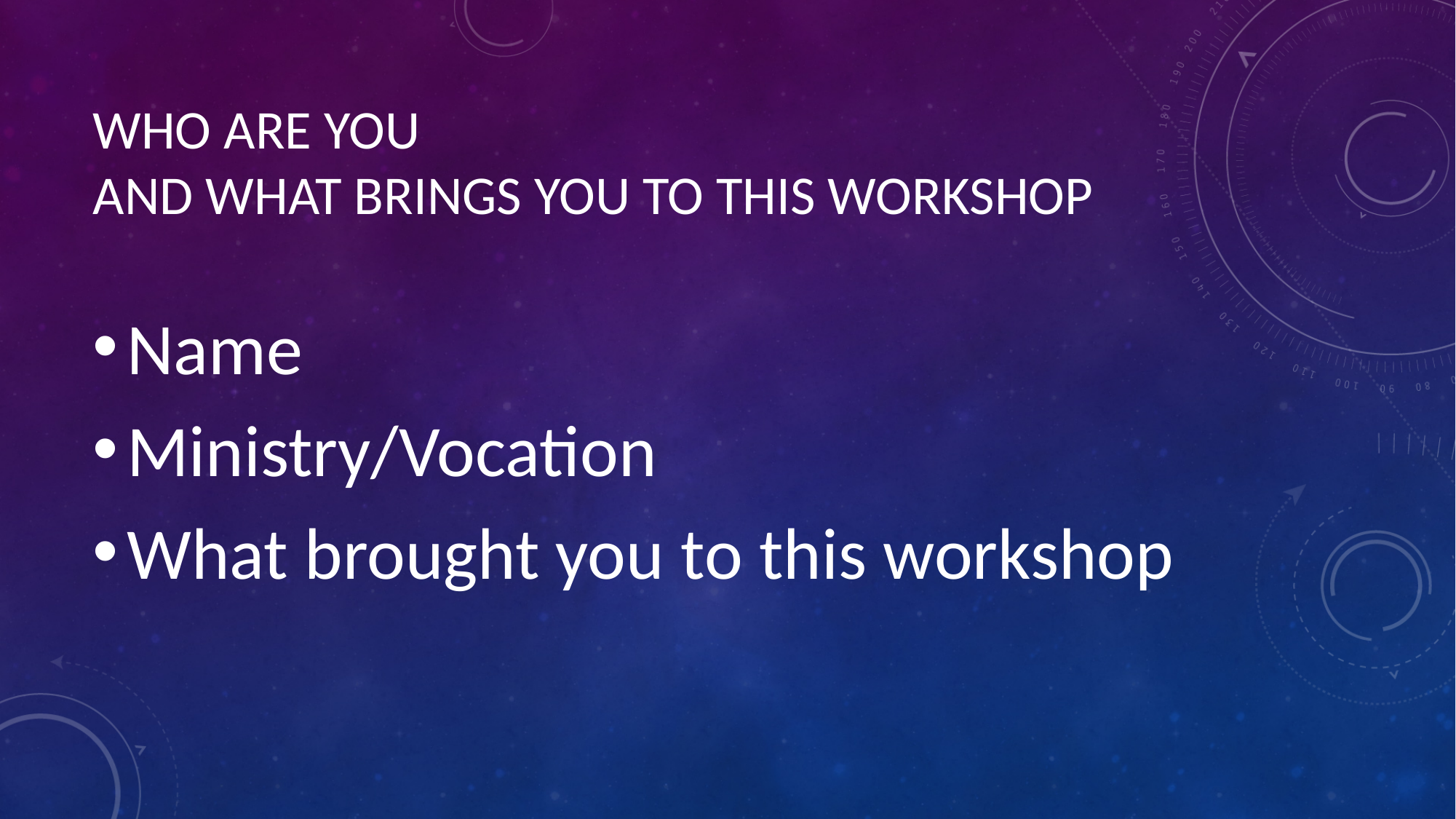

# Who are you and what brings you to this workshop
Name
Ministry/Vocation
What brought you to this workshop